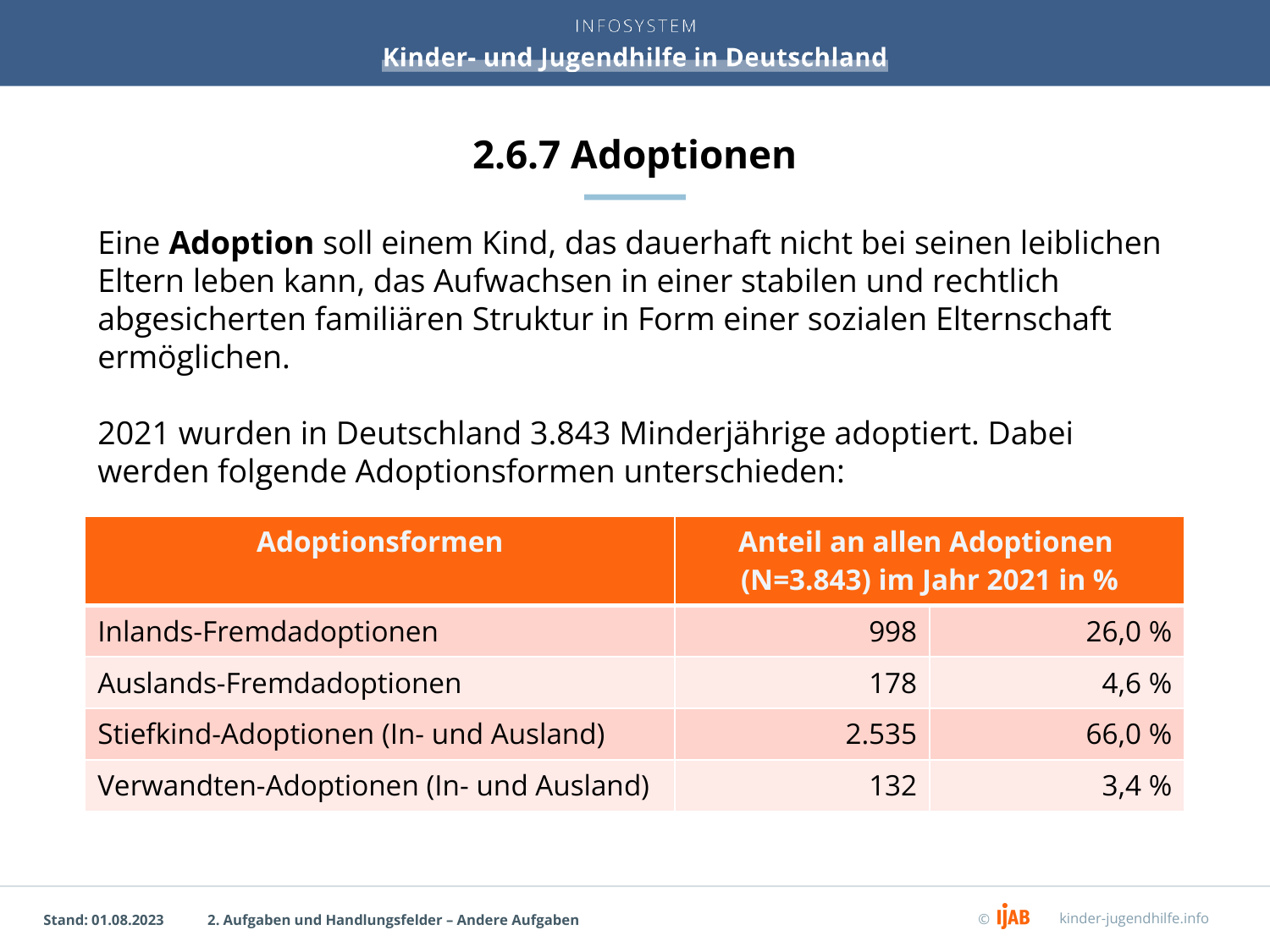

# 2.6.7 Adoptionen
Eine Adoption soll einem Kind, das dauerhaft nicht bei seinen leiblichen Eltern leben kann, das Aufwachsen in einer stabilen und rechtlich abgesicherten familiären Struktur in Form einer sozialen Elternschaft ermöglichen.

2021 wurden in Deutschland 3.843 Minderjährige adoptiert. Dabei werden folgende Adoptionsformen unterschieden:
| Adoptionsformen | Anteil an allen Adoptionen (N=3.843) im Jahr 2021 in % |  |
| --- | --- | --- |
| Inlands-Fremdadoptionen | 998 | 26,0 % |
| Auslands-Fremdadoptionen | 178 | 4,6 % |
| Stiefkind-Adoptionen (In- und Ausland) | 2.535 | 66,0 % |
| Verwandten-Adoptionen (In- und Ausland) | 132 | 3,4 % |
2. Aufgaben und Handlungsfelder – Andere Aufgaben